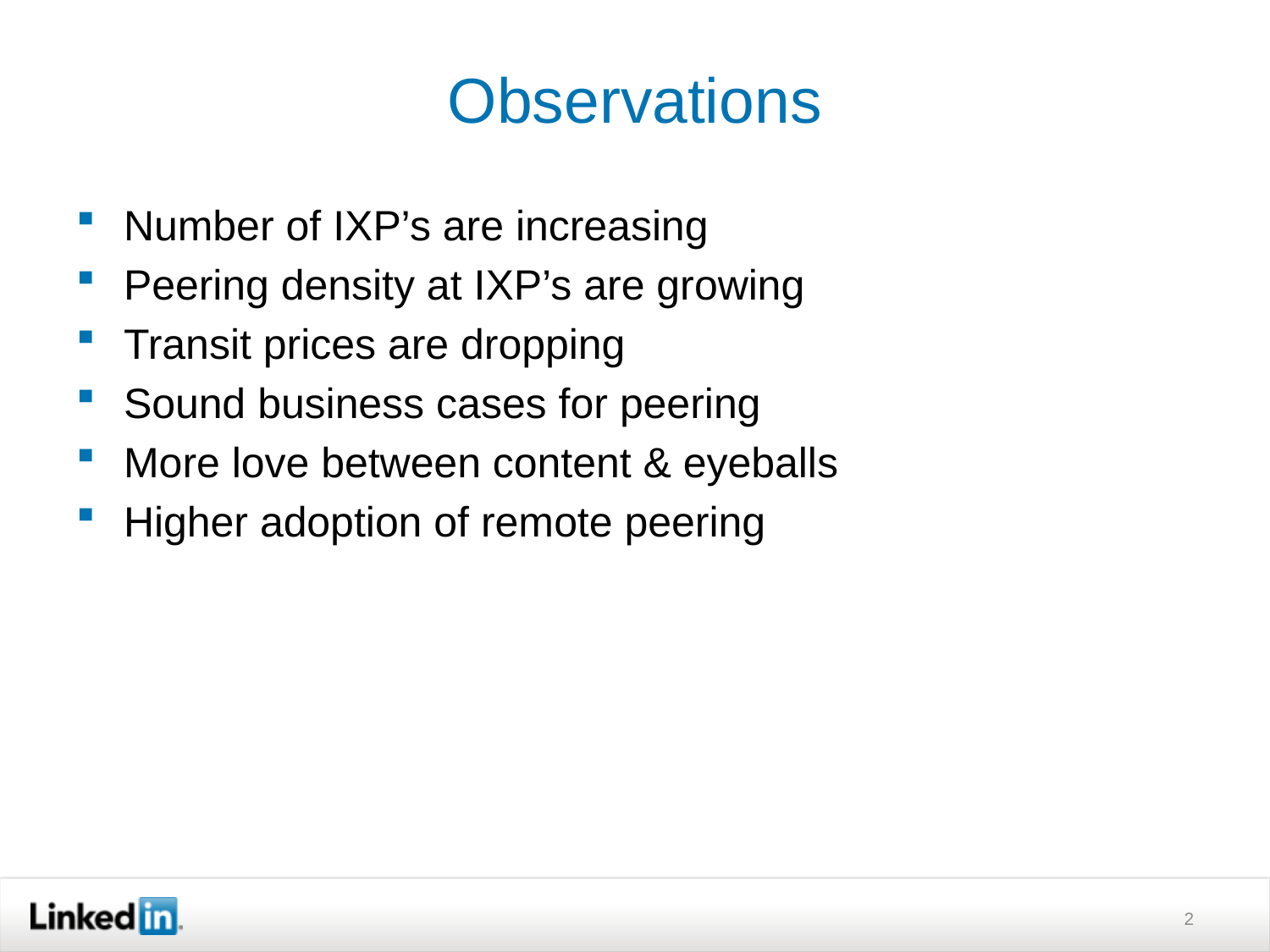

Observations

Number of IXP’s are increasing
Peering density at IXP’s are growing
Transit prices are dropping
Sound business cases for peering
More love between content & eyeballs
Higher adoption of remote peering

2